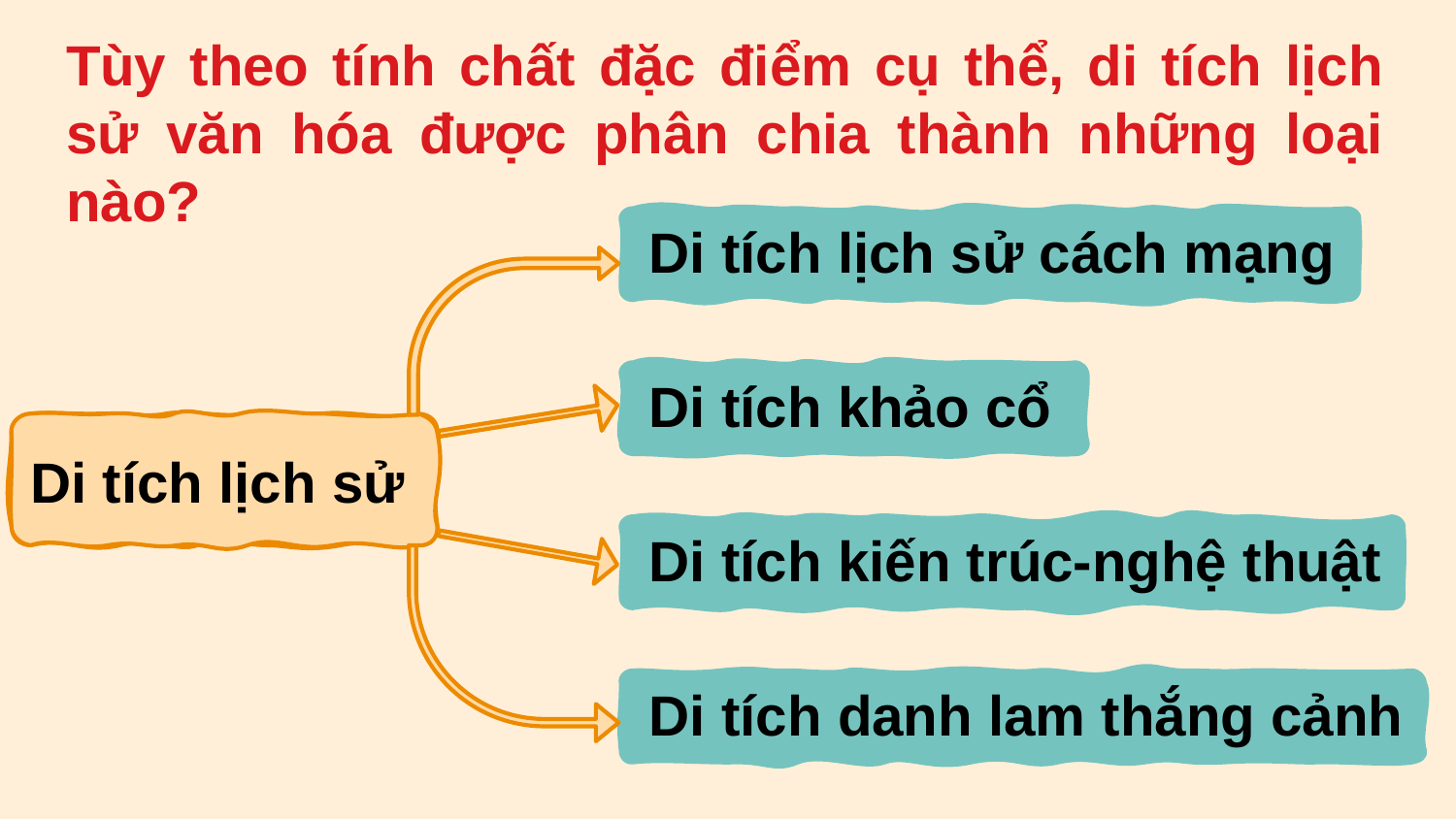

# Tùy theo tính chất đặc điểm cụ thể, di tích lịch sử văn hóa được phân chia thành những loại nào?

 Di tích lịch sử cách mạng

 Di tích khảo cổ

 Di tích lịch sử

 Di tích kiến trúc-nghệ thuật

 Di tích danh lam thắng cảnh